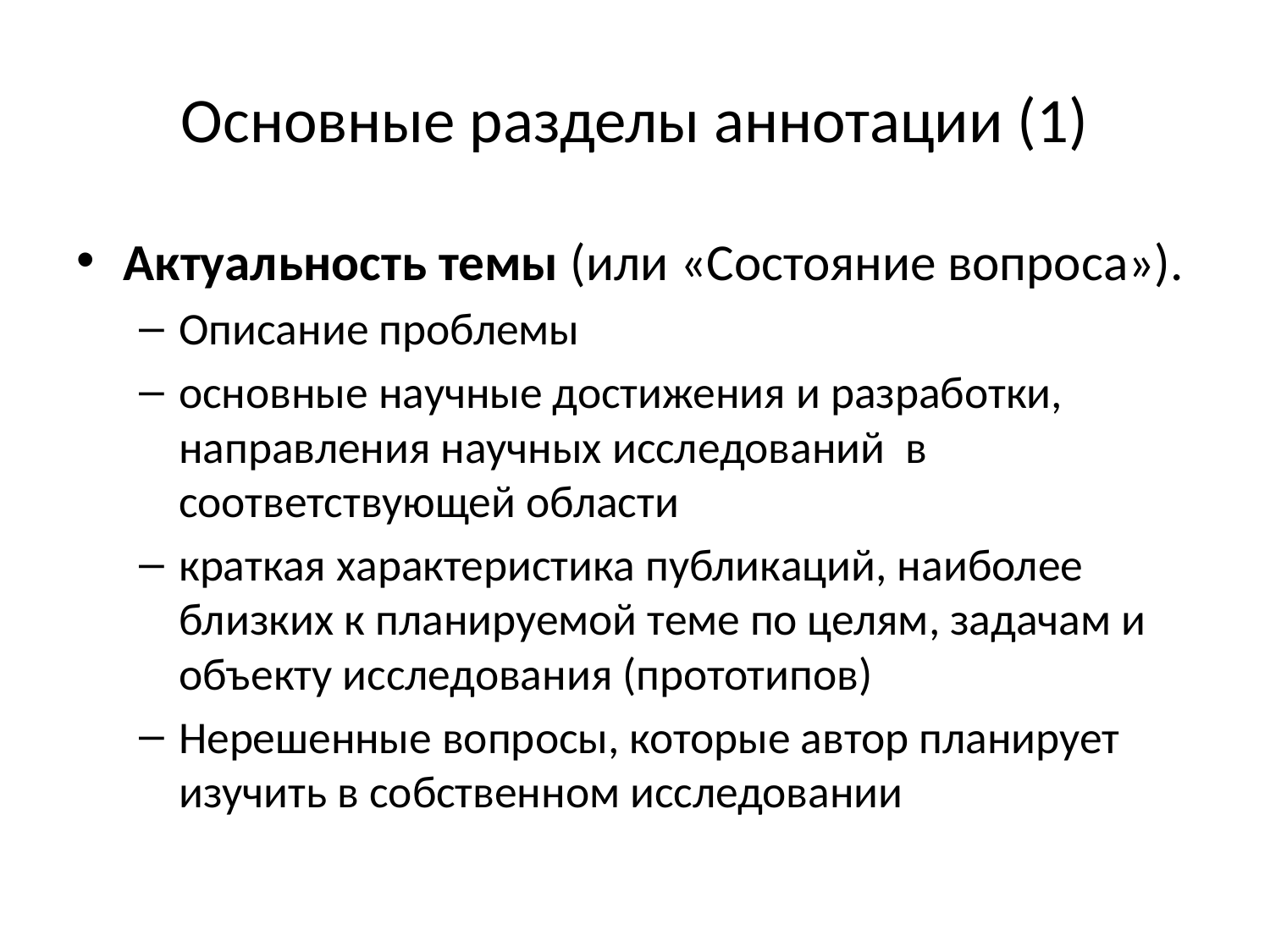

# Основные разделы аннотации (1)
Актуальность темы (или «Состояние вопроса»).
Описание проблемы
основные научные достижения и разработки, направления научных исследований  в соответствующей области
краткая характеристика публикаций, наиболее близких к планируемой теме по целям, задачам и объекту исследования (прототипов)
Нерешенные вопросы, которые автор планирует изучить в собственном исследовании